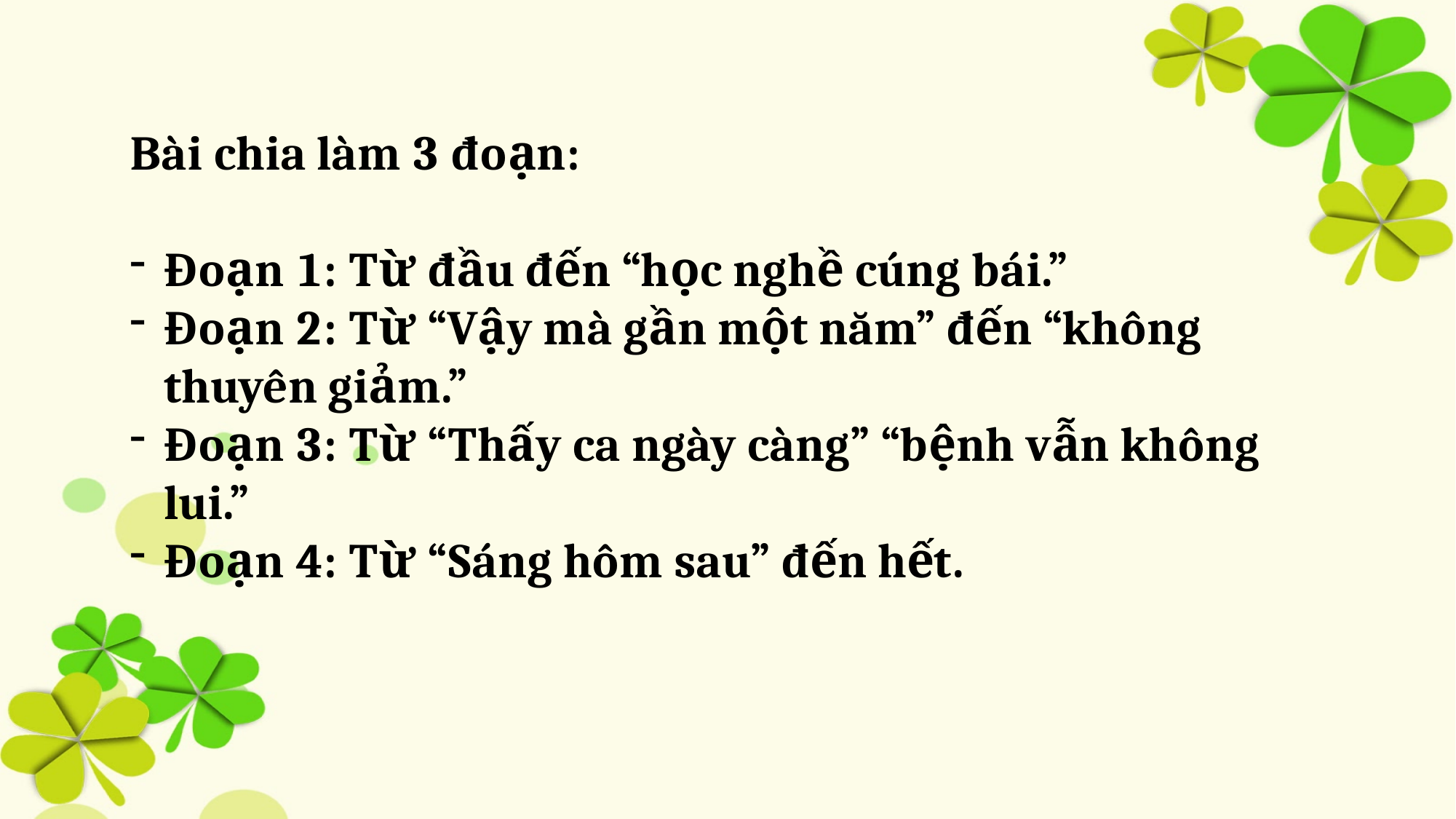

Bài chia làm 3 đoạn:

Đoạn 1: Từ đầu đến “học nghề cúng bái.”
Đoạn 2: Từ “Vậy mà gần một năm” đến “không thuyên giảm.”
Đoạn 3: Từ “Thấy ca ngày càng” “bệnh vẫn không lui.”
Đoạn 4: Từ “Sáng hôm sau” đến hết.